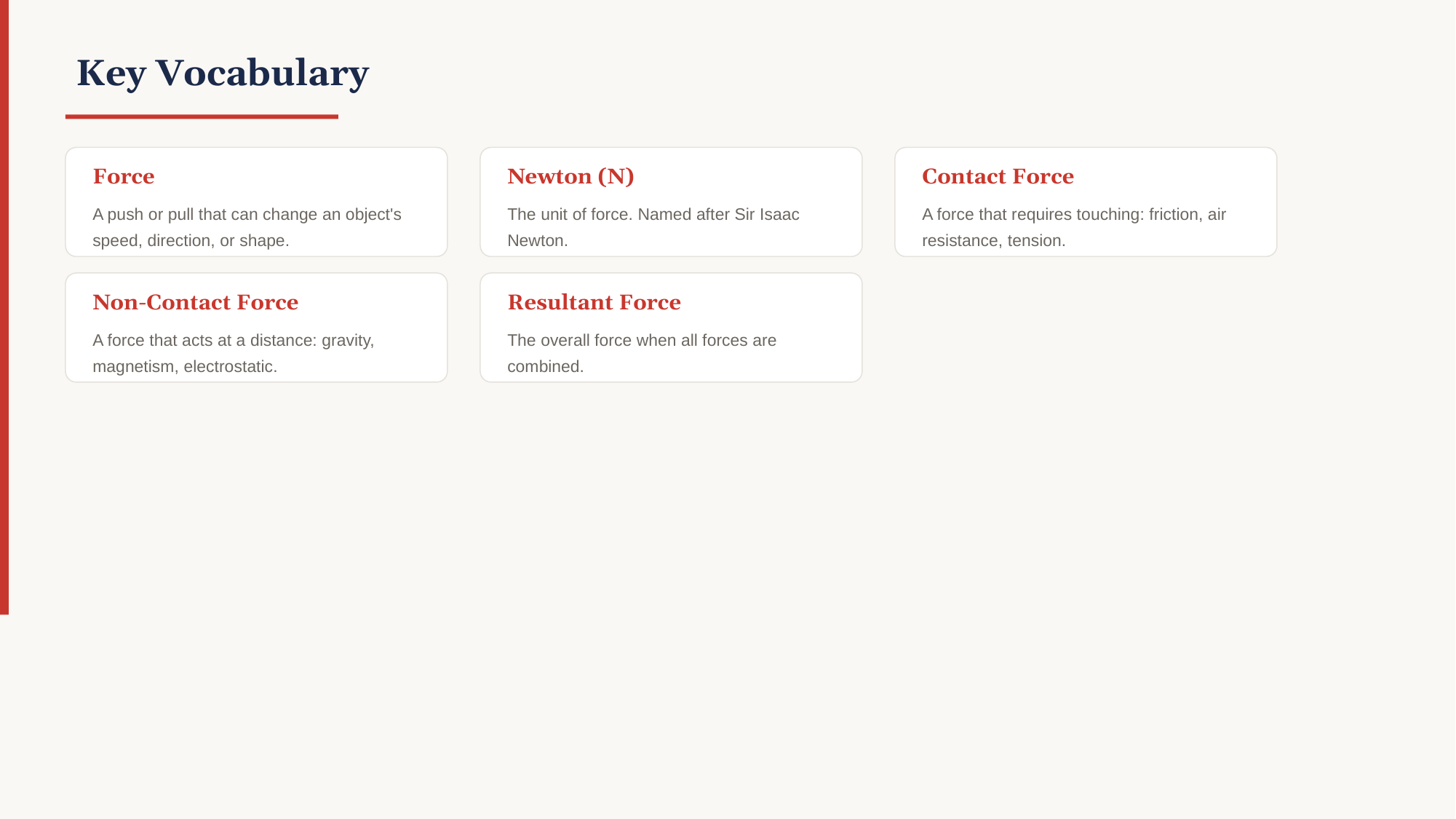

Key Vocabulary

Force
Newton (N)
Contact Force
A push or pull that can change an object's speed, direction, or shape.
The unit of force. Named after Sir Isaac Newton.
A force that requires touching: friction, air resistance, tension.

Non-Contact Force
Resultant Force
A force that acts at a distance: gravity, magnetism, electrostatic.
The overall force when all forces are combined.